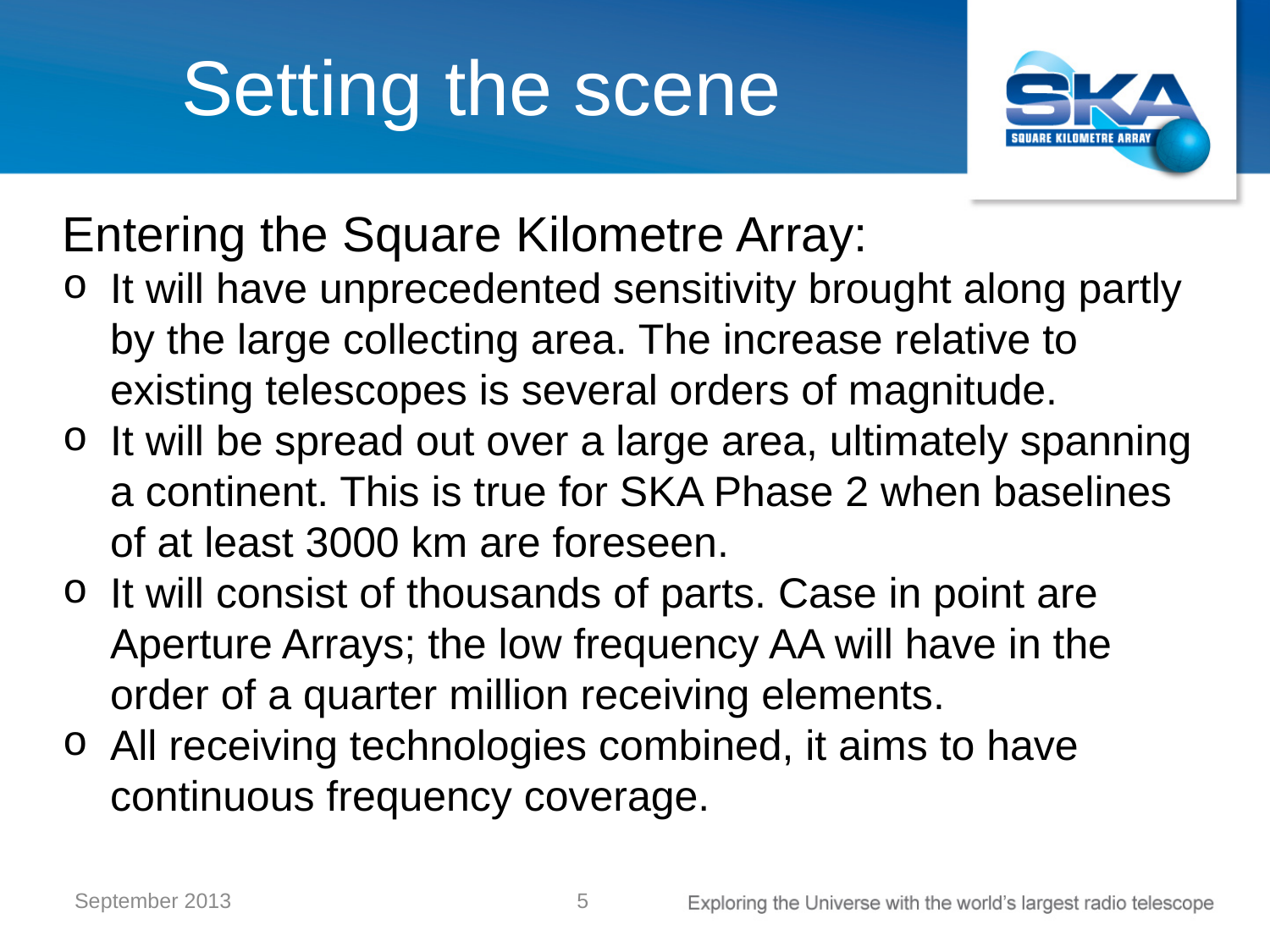

# Setting the scene

Entering the Square Kilometre Array:
It will have unprecedented sensitivity brought along partly by the large collecting area. The increase relative to existing telescopes is several orders of magnitude.
It will be spread out over a large area, ultimately spanning a continent. This is true for SKA Phase 2 when baselines of at least 3000 km are foreseen.
It will consist of thousands of parts. Case in point are Aperture Arrays; the low frequency AA will have in the order of a quarter million receiving elements.
All receiving technologies combined, it aims to have continuous frequency coverage.

5
September 2013